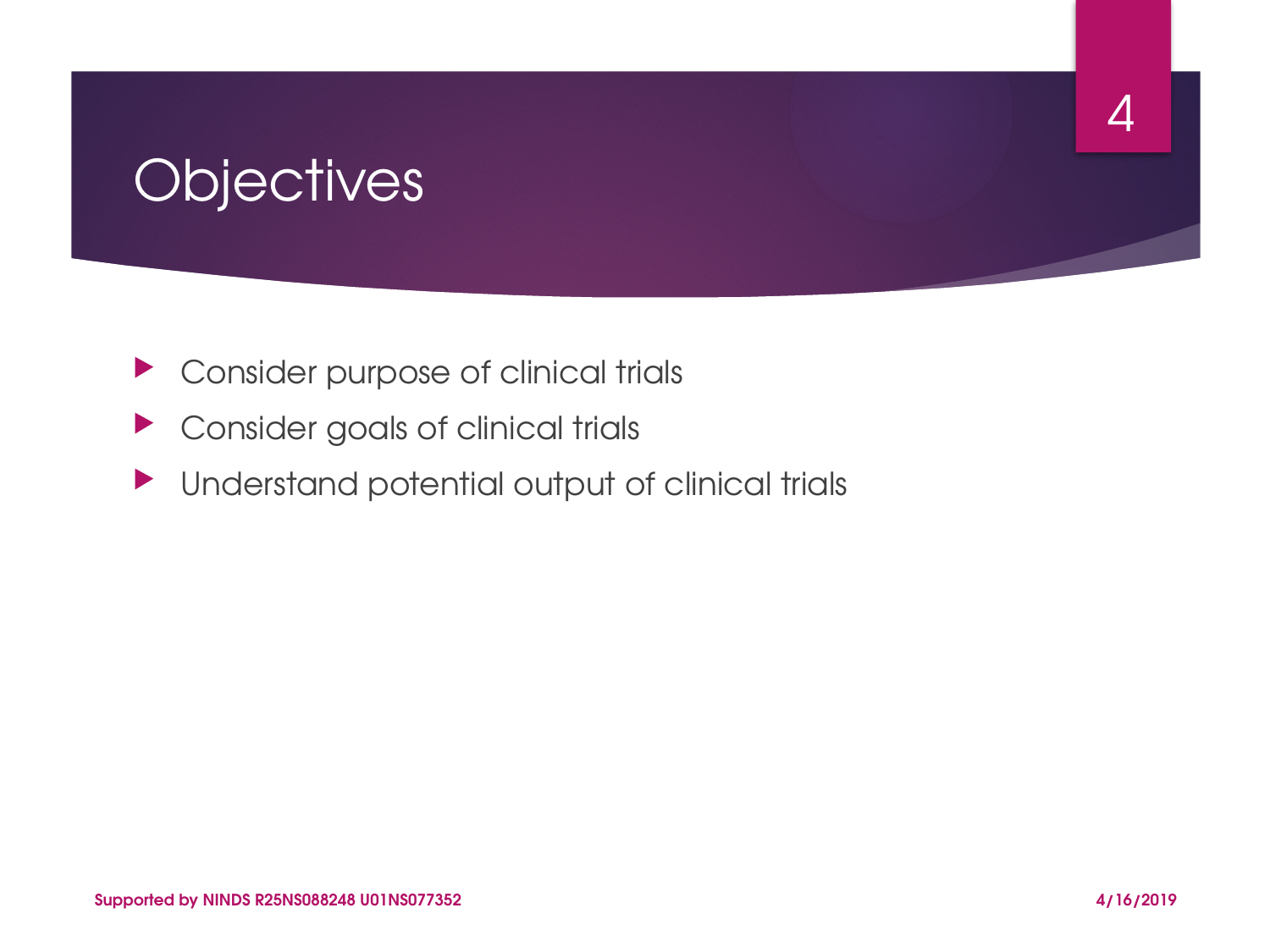

4
# Objectives
Consider purpose of clinical trials
Consider goals of clinical trials
Understand potential output of clinical trials

Supported by NINDS R25NS088248 U01NS077352
4/16/2019